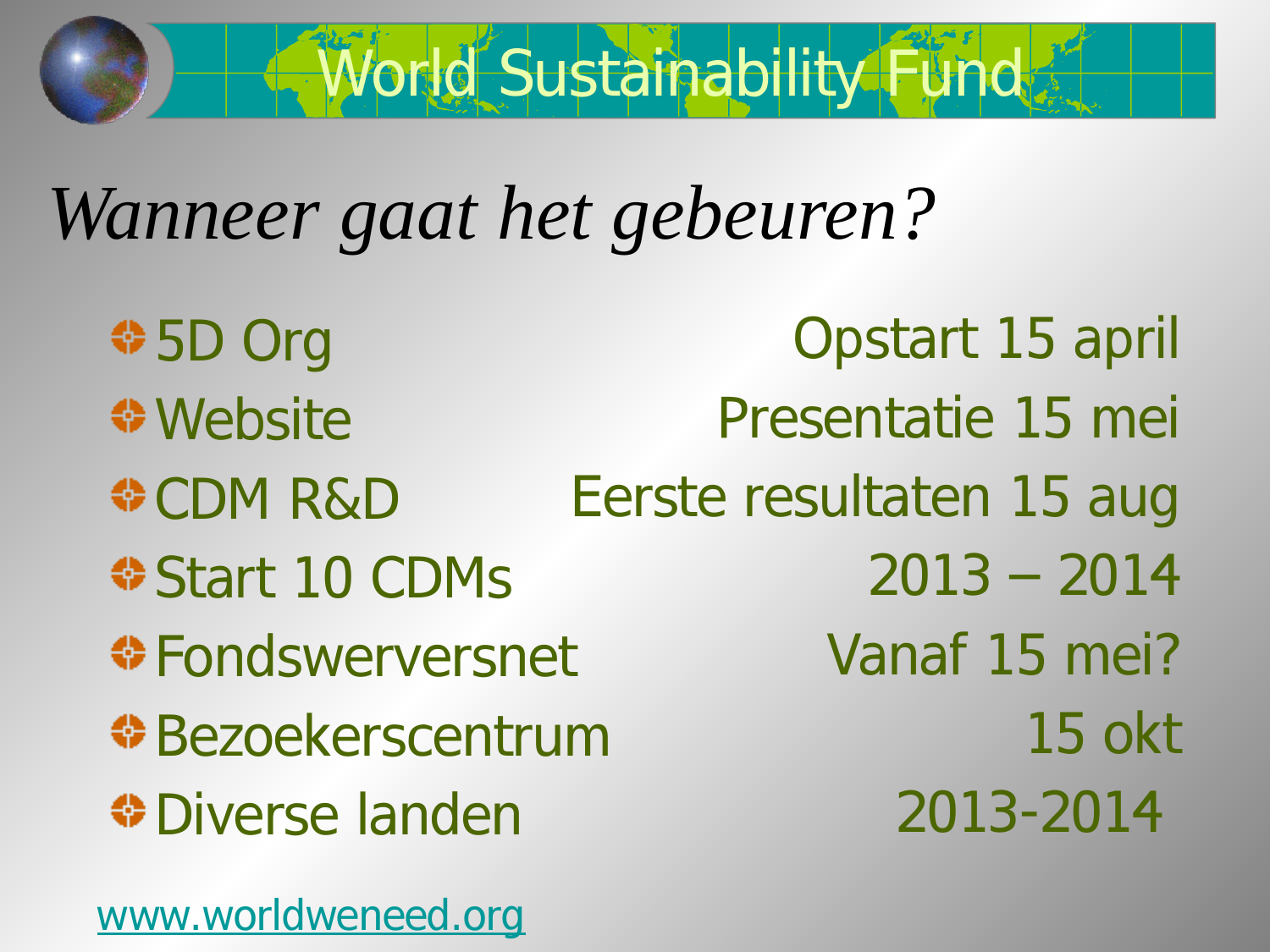

World Sustainability Fund
# Wanneer gaat het gebeuren?
Opstart 15 april
Presentatie 15 mei
Eerste resultaten 15 aug
2013 – 2014
Vanaf 15 mei?
15 okt
2013-2014
5D Org
Website
CDM R&D
Start 10 CDMs
Fondswerversnet
Bezoekerscentrum
Diverse landen

www.worldweneed.org